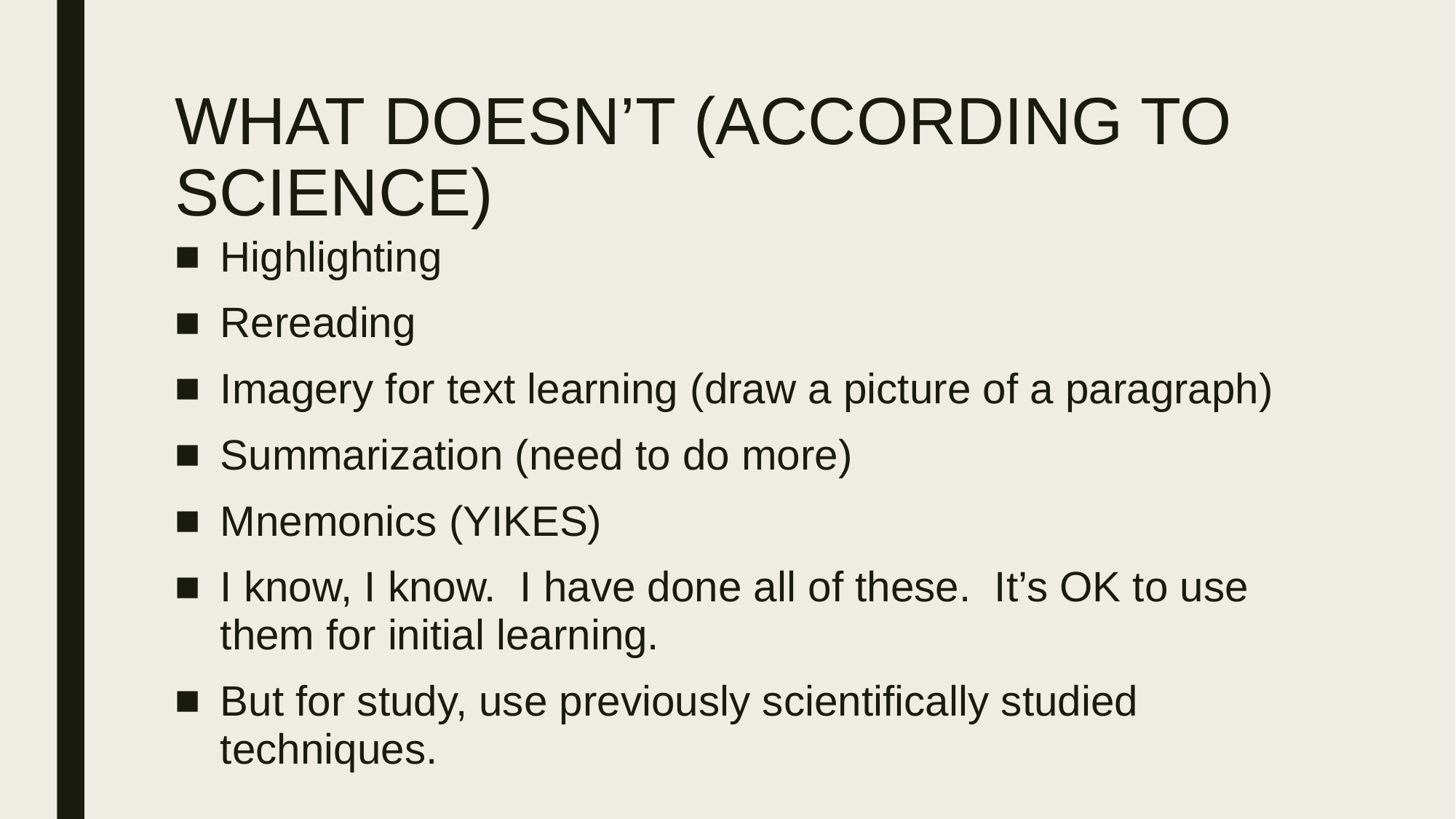

# WHAT DOESN’T (ACCORDING TO SCIENCE)
Highlighting
Rereading
Imagery for text learning (draw a picture of a paragraph)
Summarization (need to do more)
Mnemonics (YIKES)
I know, I know.  I have done all of these.  It’s OK to use them for initial learning.
But for study, use previously scientifically studied techniques.